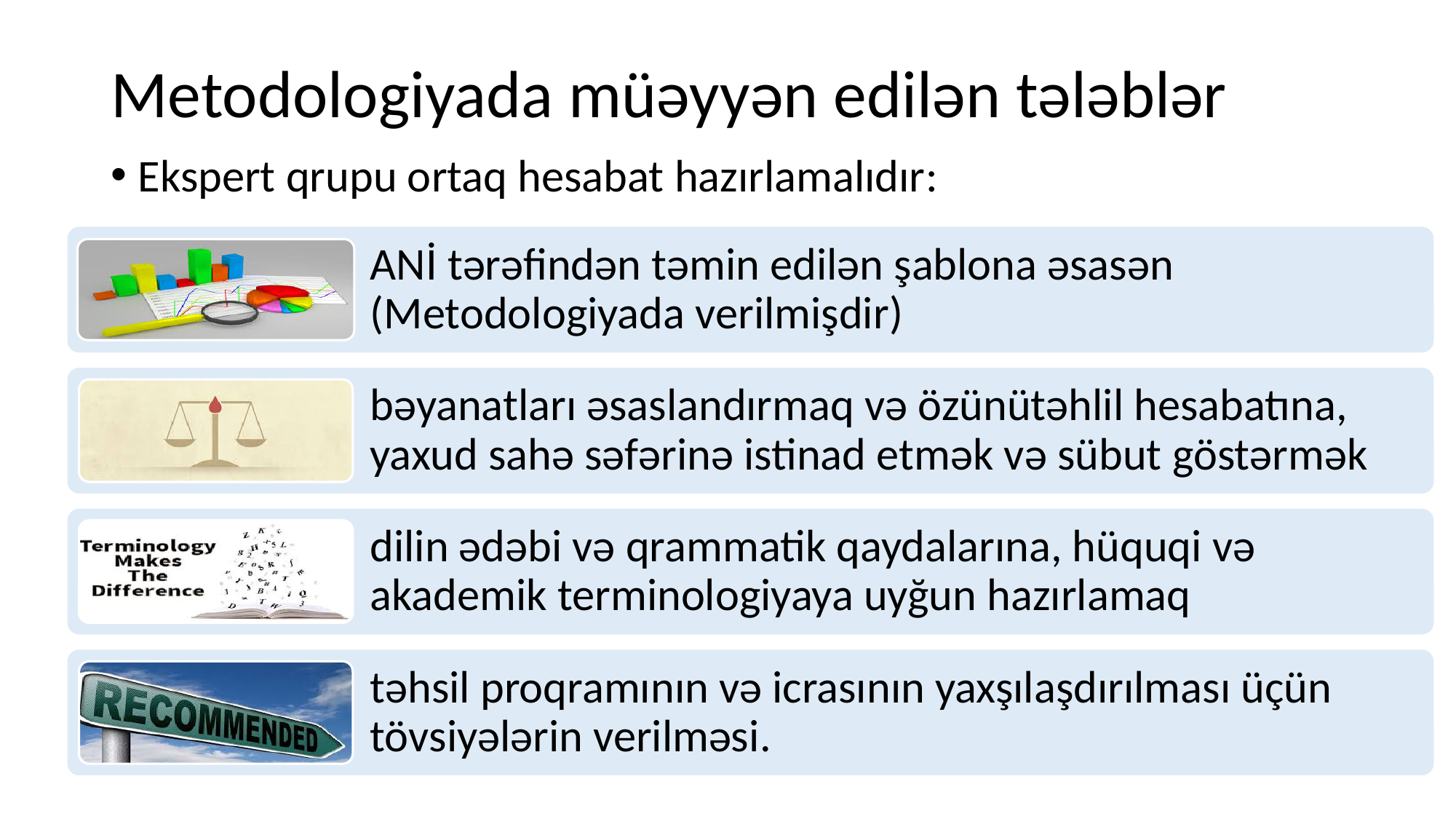

# Metodologiyada müəyyən edilən tələblər
Ekspert qrupu ortaq hesabat hazırlamalıdır:

ANİ tərəfindən təmin edilən şablona əsasən (Metodologiyada verilmişdir)
bəyanatları əsaslandırmaq və özünütəhlil hesabatına, yaxud sahə səfərinə istinad etmək və sübut göstərmək
dilin ədəbi və qrammatik qaydalarına, hüquqi və akademik terminologiyaya uyğun hazırlamaq
təhsil proqramının və icrasının yaxşılaşdırılması üçün tövsiyələrin verilməsi.